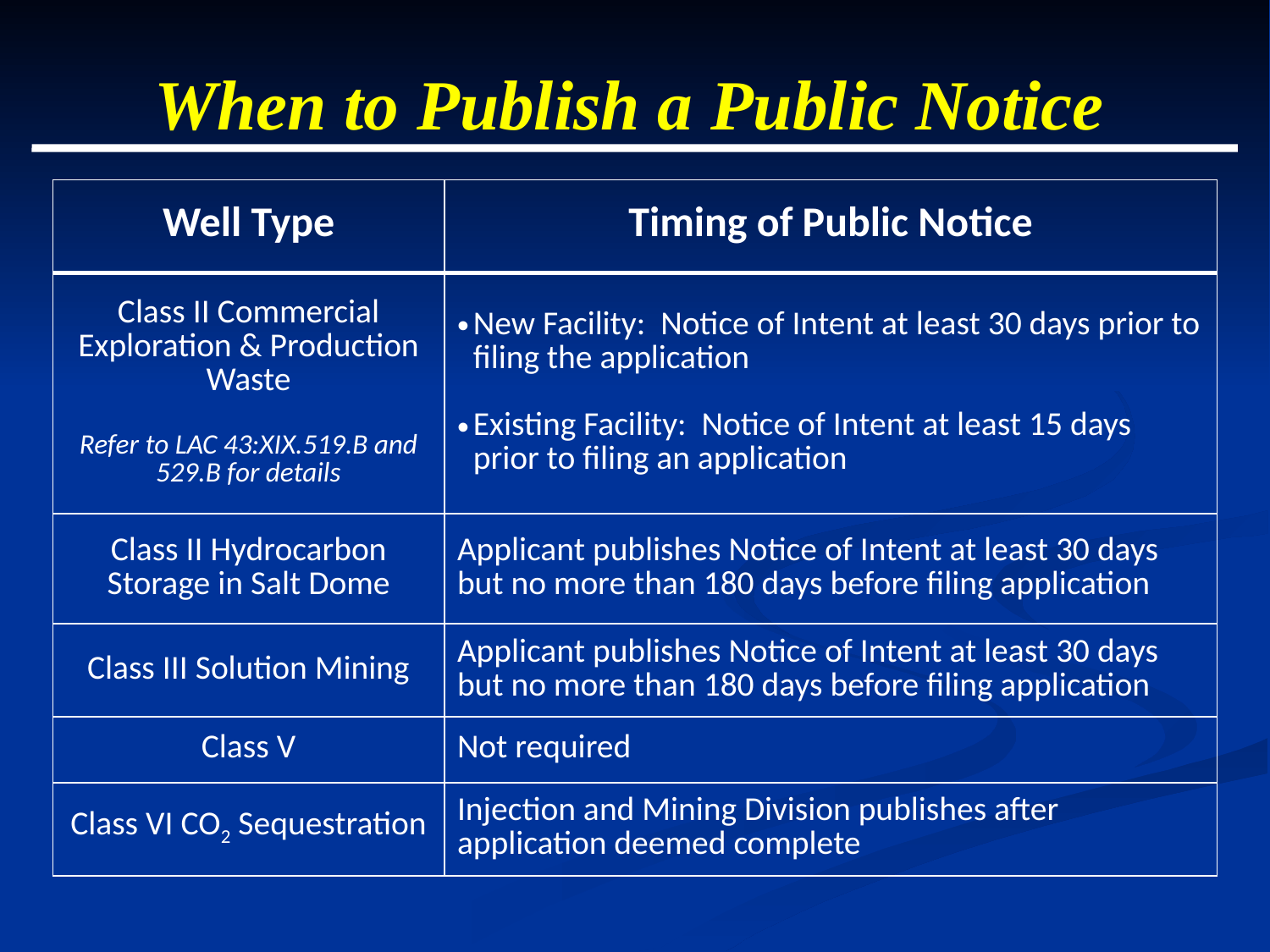

When to Publish a Public Notice

| Well Type | Timing of Public Notice |
| --- | --- |
| Class II Commercial Exploration & Production Waste Refer to LAC 43:XIX.519.B and 529.B for details | New Facility: Notice of Intent at least 30 days prior to filing the application Existing Facility: Notice of Intent at least 15 days prior to filing an application |
| Class II Hydrocarbon Storage in Salt Dome | Applicant publishes Notice of Intent at least 30 days but no more than 180 days before filing application |
| Class III Solution Mining | Applicant publishes Notice of Intent at least 30 days but no more than 180 days before filing application |
| Class V | Not required |
| Class VI CO2 Sequestration | Injection and Mining Division publishes after application deemed complete |